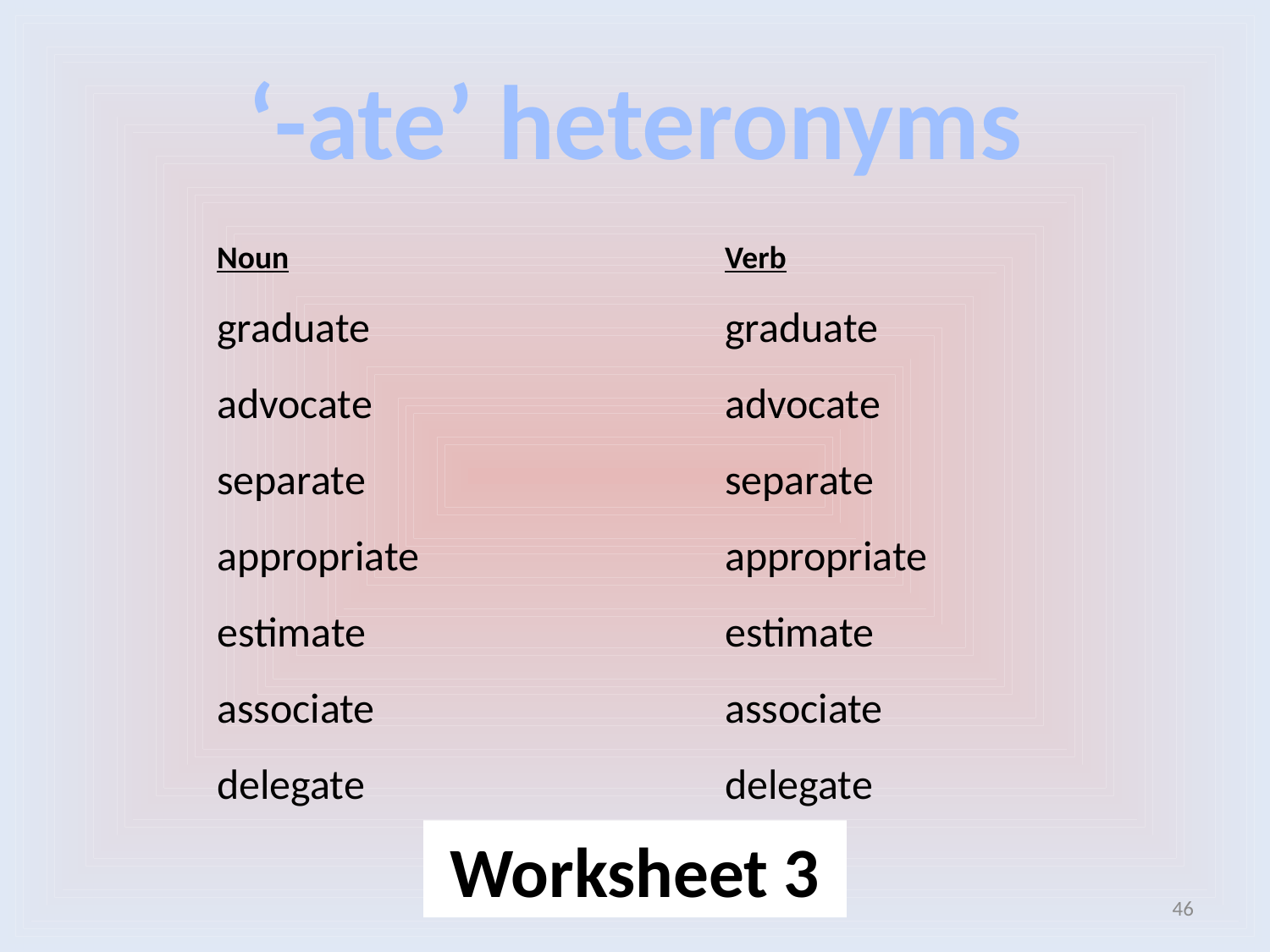

# ‘-ate’ heteronyms
Noun				Verb
graduate			graduate
advocate			advocate
separate			separate
appropriate			appropriate
estimate			estimate
associate			associate
delegate			delegate
Worksheet 3
46